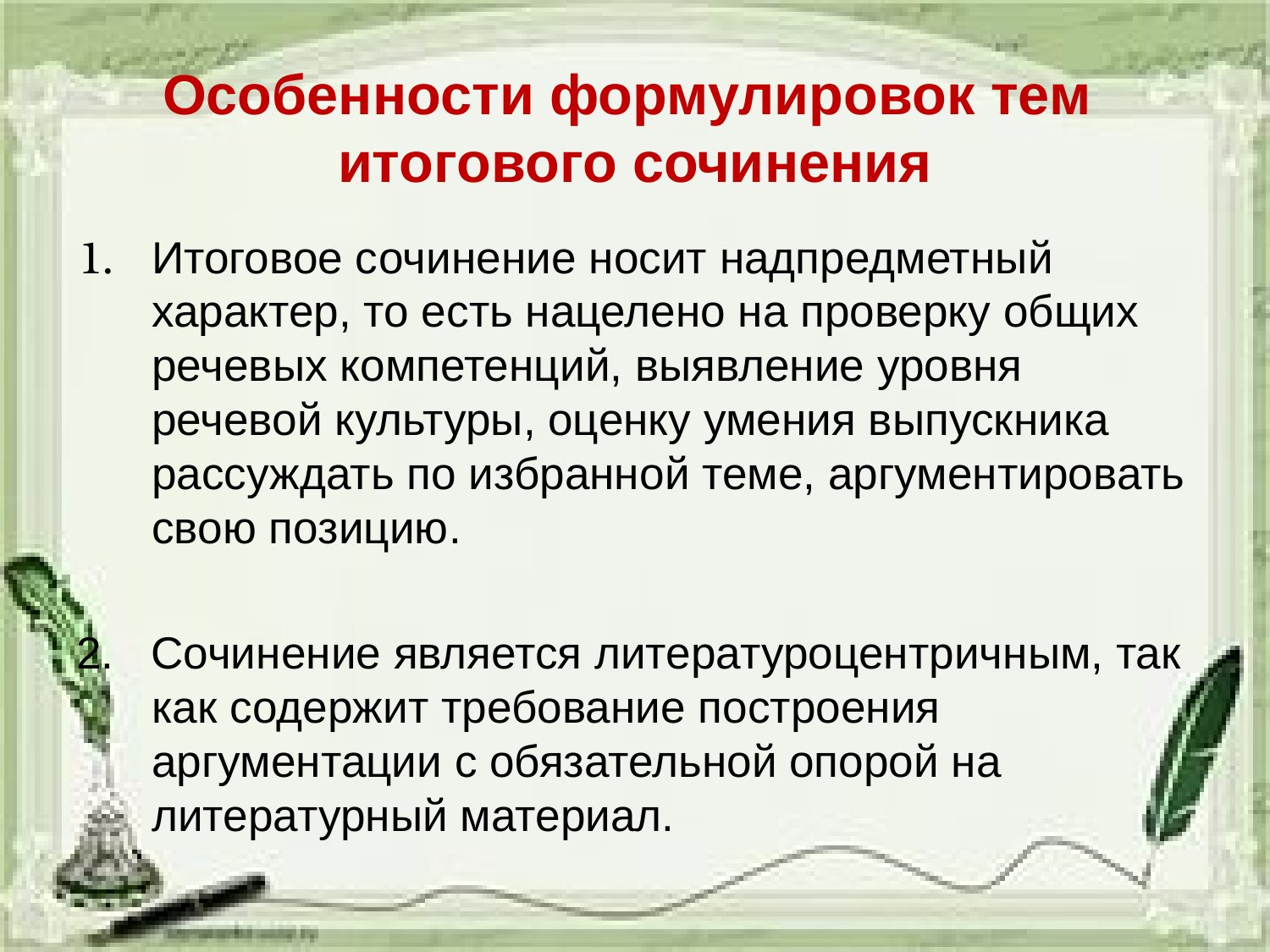

# Особенности формулировок тем итогового сочинения
Итоговое сочинение носит надпредметный характер, то есть нацелено на проверку общих речевых компетенций, выявление уровня речевой культуры, оценку умения выпускника рассуждать по избранной теме, аргументировать свою позицию.

2.   Сочинение является литературоцентричным, так как содержит требование построения аргументации с обязательной опорой на литературный материал.